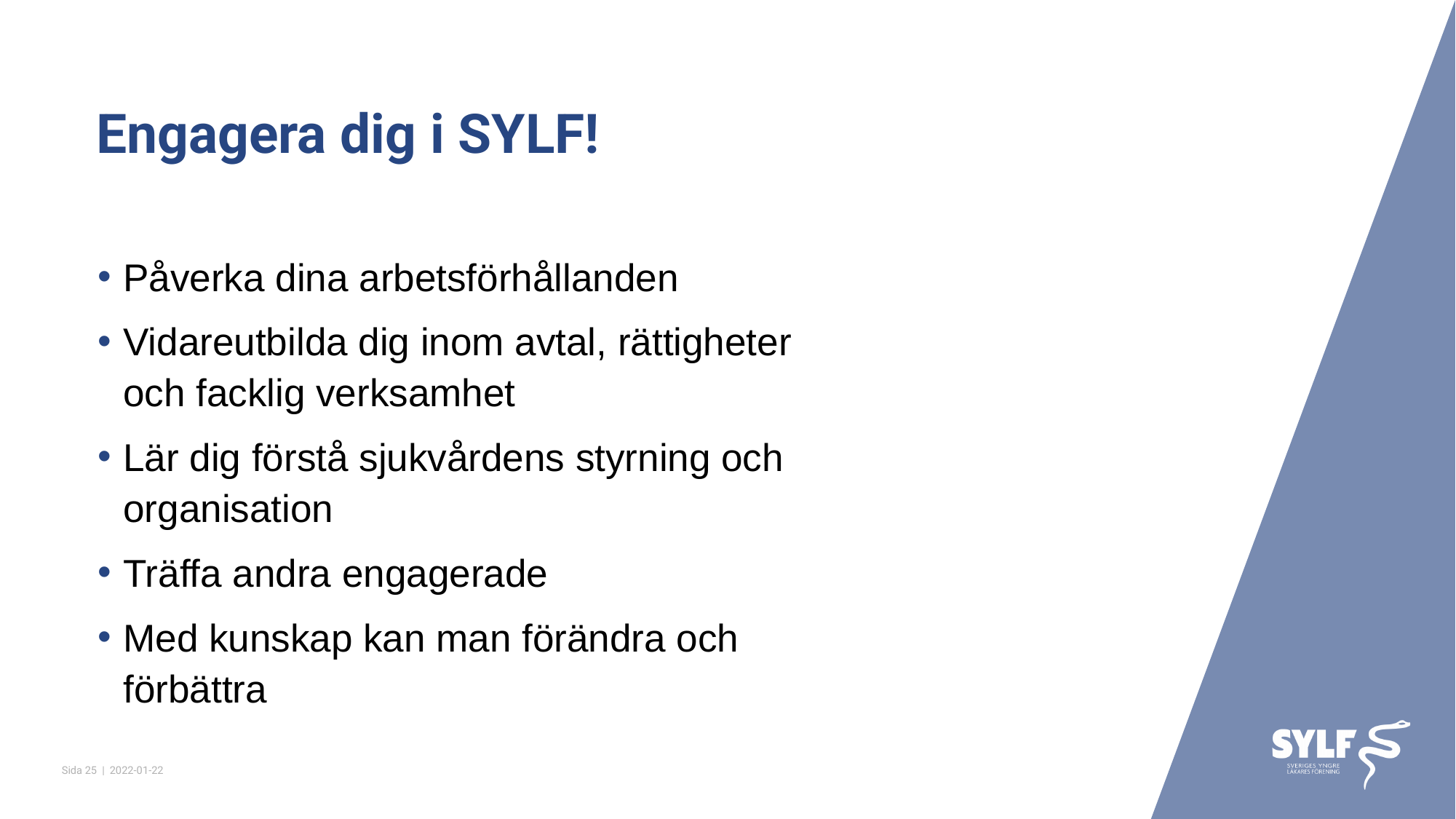

# Engagera dig i SYLF!
Påverka dina arbetsförhållanden
Vidareutbilda dig inom avtal, rättigheter och facklig verksamhet
Lär dig förstå sjukvårdens styrning och organisation
Träffa andra engagerade
Med kunskap kan man förändra och förbättra